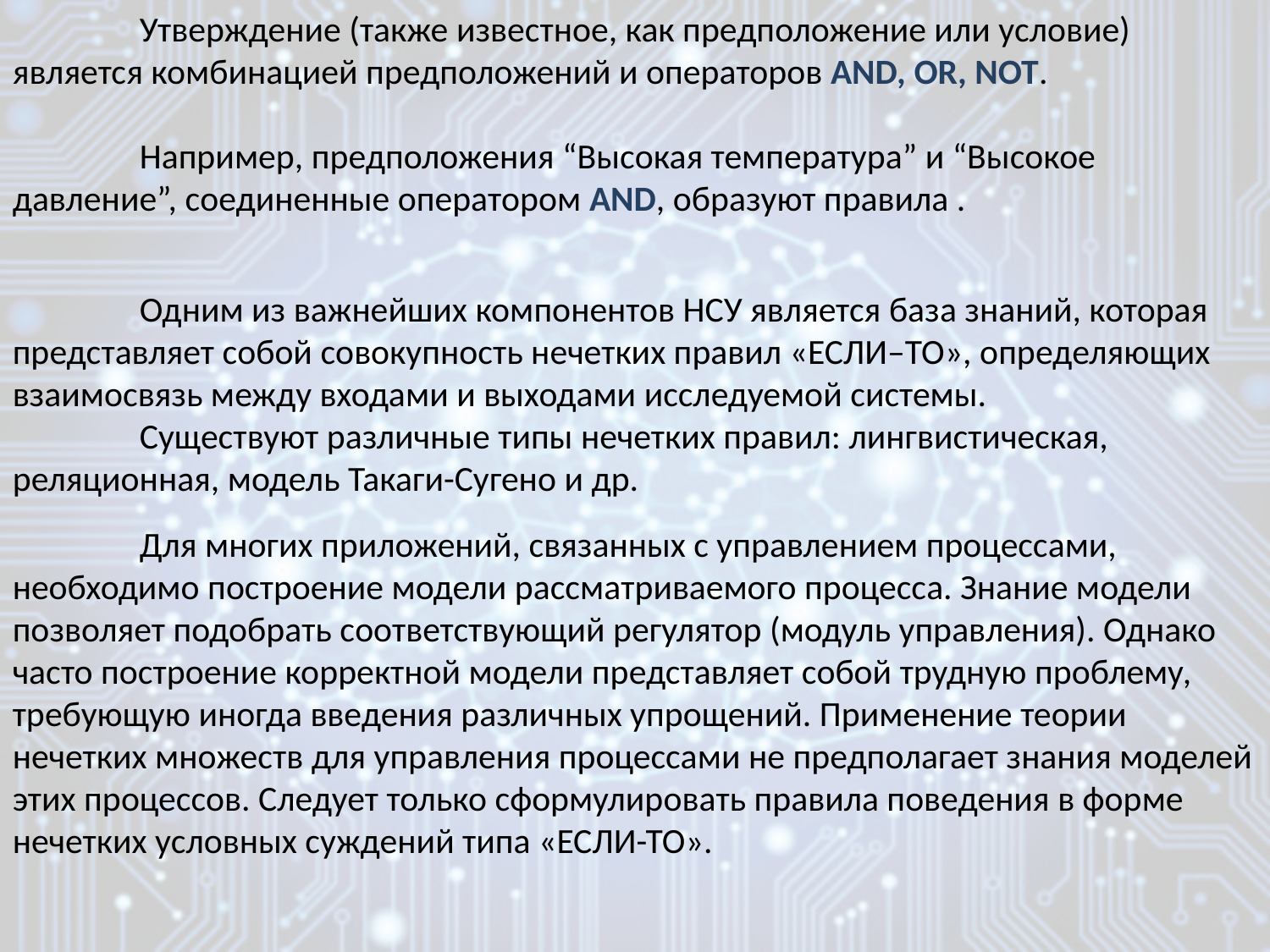

Утверждение (также известное, как предположение или условие) является комбинацией предположений и операторов AND, OR, NOT.

	Например, предположения “Высокая температура” и “Высокое давление”, соединенные оператором AND, образуют правила .
	Одним из важнейших компонентов НСУ является база знаний, которая представляет собой совокупность нечетких правил «ЕСЛИ–ТО», определяющих взаимосвязь между входами и выходами исследуемой системы.
	Существуют различные типы нечетких правил: лингвистическая, реляционная, модель Такаги-Сугено и др.
	Для многих приложений, связанных с управлением процессами, необходимо построение модели рассматриваемого процесса. Знание модели позволяет подобрать соответствующий регулятор (модуль управления). Однако часто построение корректной модели представляет собой трудную проблему, требующую иногда введения различных упрощений. Применение теории нечетких множеств для управления процессами не предполагает знания моделей этих процессов. Следует только сформулировать правила поведения в форме нечетких условных суждений типа «ЕСЛИ-ТО».